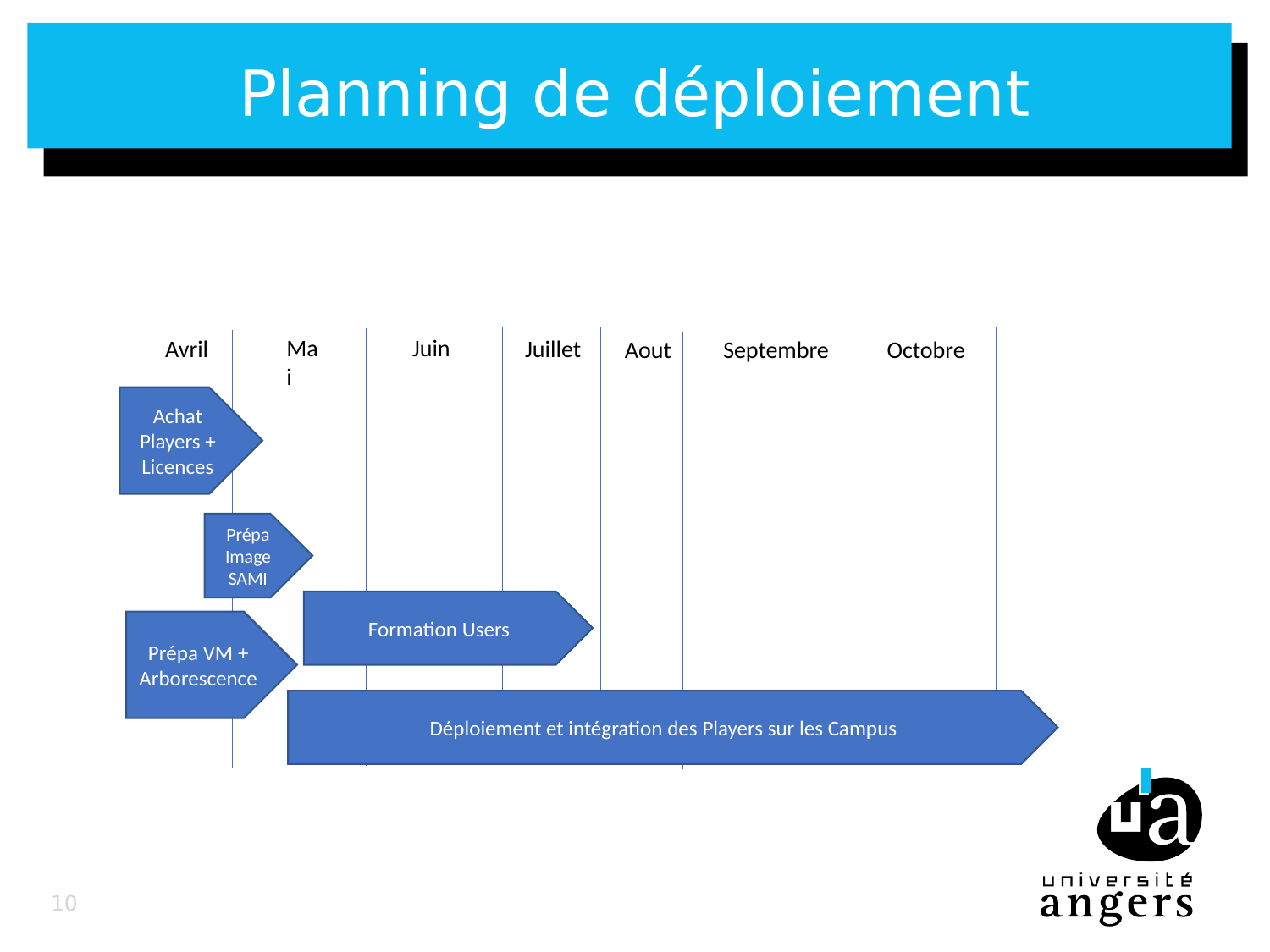

# Planning de déploiement
Mai
Juin
Avril
Juillet
Aout
Septembre
Octobre
Achat Players + Licences
Prépa Image SAMI
Formation Users
Prépa VM + Arborescence
Déploiement et intégration des Players sur les Campus
10